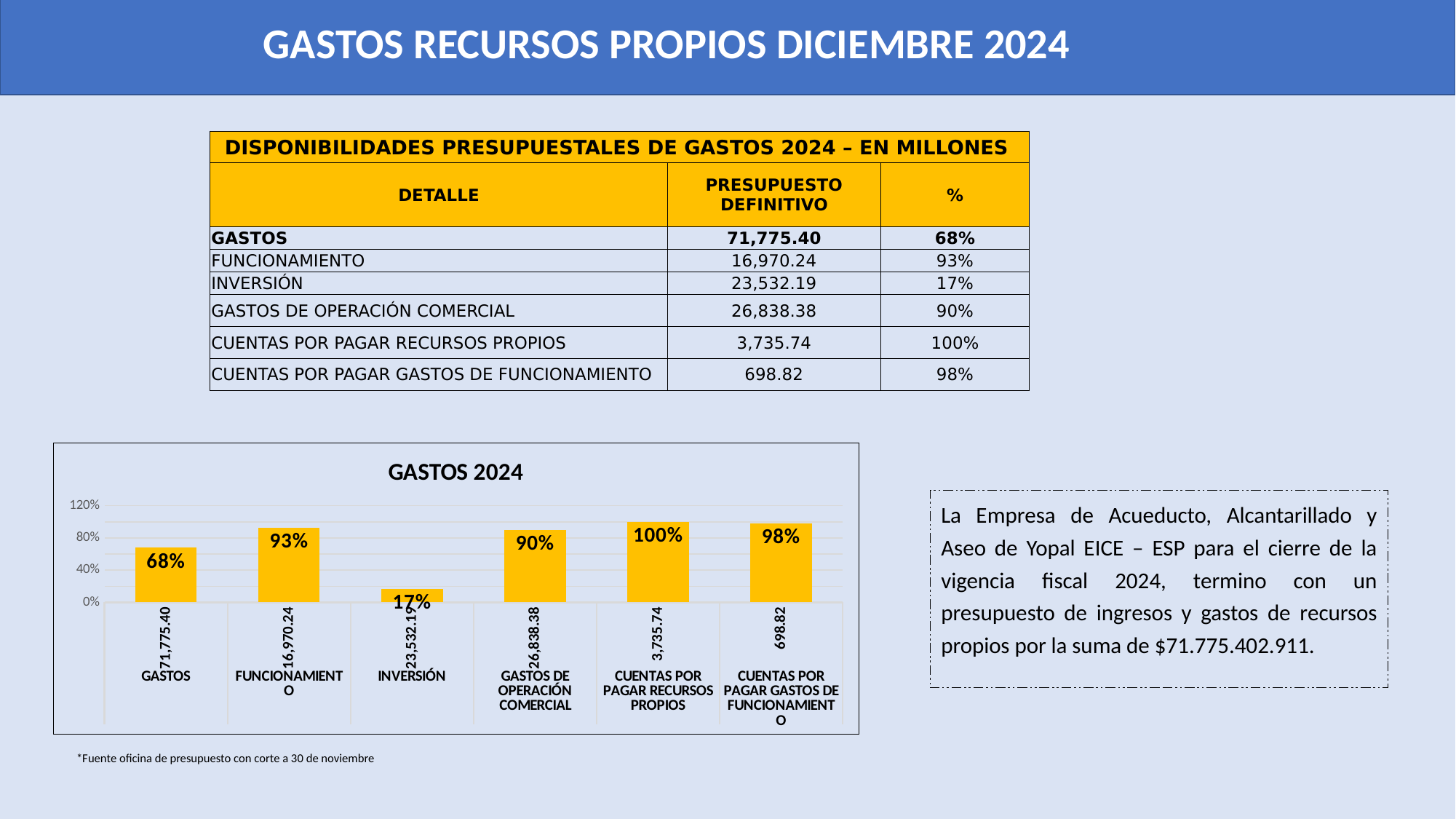

GASTOS RECURSOS PROPIOS DICIEMBRE 2024
| DISPONIBILIDADES PRESUPUESTALES DE GASTOS 2024 – EN MILLONES |  |  |
| --- | --- | --- |
| DETALLE | PRESUPUESTO DEFINITIVO | % |
| GASTOS | 71,775.40 | 68% |
| FUNCIONAMIENTO | 16,970.24 | 93% |
| INVERSIÓN | 23,532.19 | 17% |
| GASTOS DE OPERACIÓN COMERCIAL | 26,838.38 | 90% |
| CUENTAS POR PAGAR RECURSOS PROPIOS | 3,735.74 | 100% |
| CUENTAS POR PAGAR GASTOS DE FUNCIONAMIENTO | 698.82 | 98% |

### Chart: GASTOS 2024

| Category |  |
|---|---|
| 71,775.40 | 0.68 |
| 16,970.24 | 0.93 |
| 23,532.19 | 0.17 |
| 26,838.38 | 0.9 |
| 3,735.74 | 1.0 |
| 698.82 | 0.98 |
La Empresa de Acueducto, Alcantarillado y Aseo de Yopal EICE – ESP para el cierre de la vigencia fiscal 2024, termino con un presupuesto de ingresos y gastos de recursos propios por la suma de $71.775.402.911.
*Fuente oficina de presupuesto con corte a 30 de noviembre